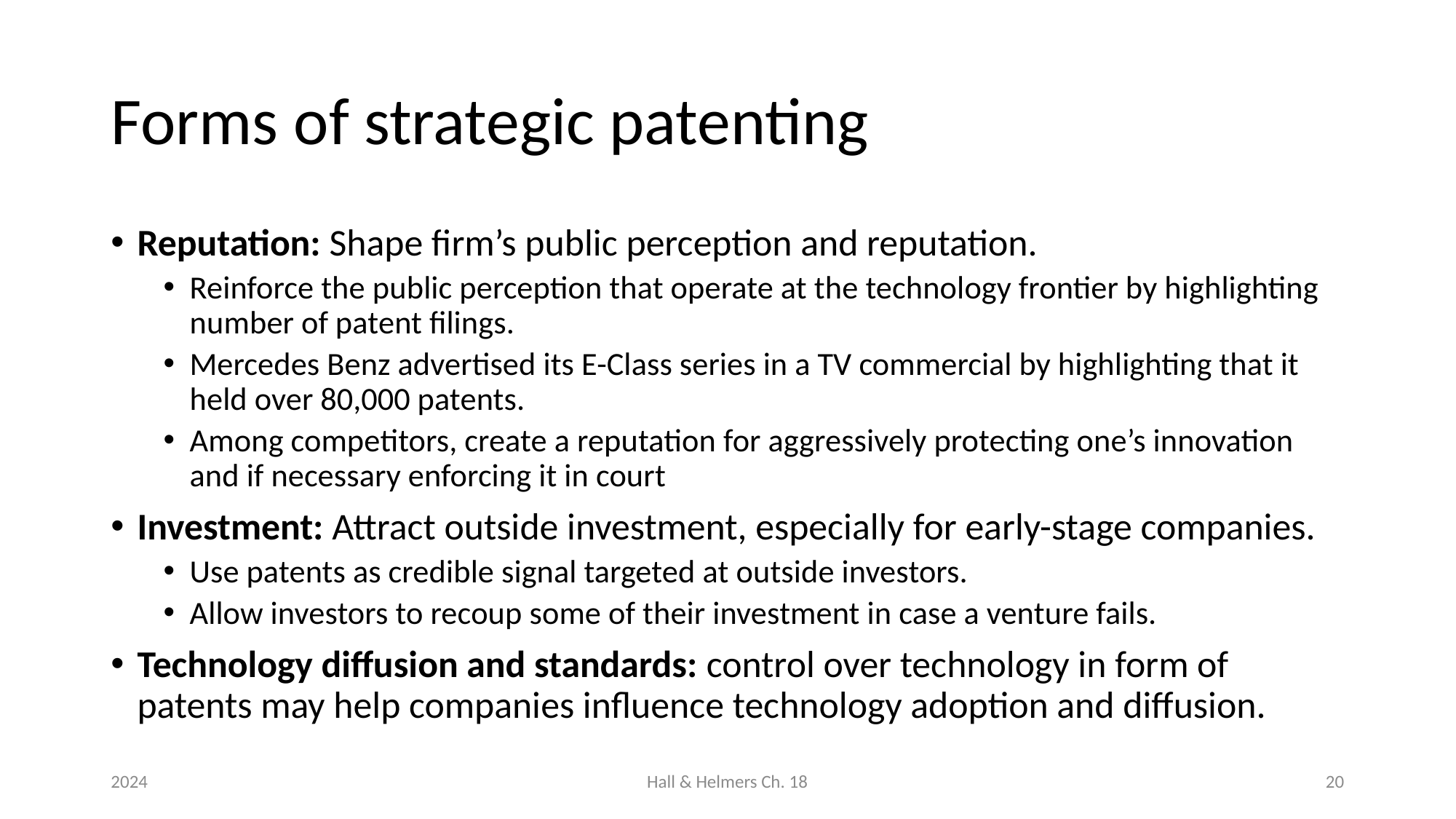

# Forms of strategic patenting
Reputation: Shape firm’s public perception and reputation.
Reinforce the public perception that operate at the technology frontier by highlighting number of patent filings.
Mercedes Benz advertised its E-Class series in a TV commercial by highlighting that it held over 80,000 patents.
Among competitors, create a reputation for aggressively protecting one’s innovation and if necessary enforcing it in court
Investment: Attract outside investment, especially for early-stage companies.
Use patents as credible signal targeted at outside investors.
Allow investors to recoup some of their investment in case a venture fails.
Technology diffusion and standards: control over technology in form of patents may help companies influence technology adoption and diffusion.
2024
Hall & Helmers Ch. 18
20